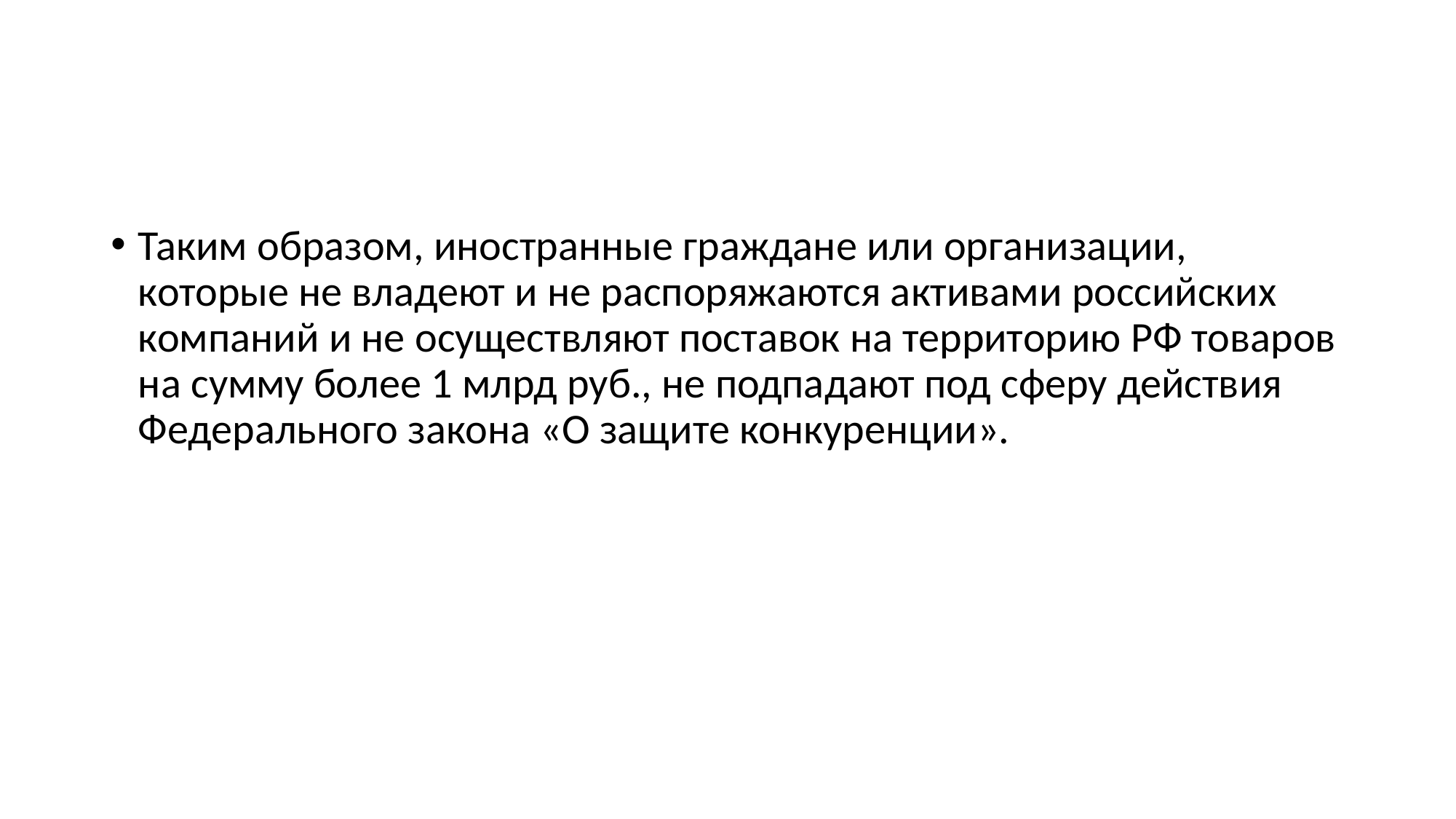

#
Таким образом, иностранные граждане или организации, которые не владеют и не распоряжаются активами российских компаний и не осуществляют поставок на территорию РФ товаров на сумму более 1 млрд руб., не подпадают под сферу действия Федерального закона «О защите конкуренции».